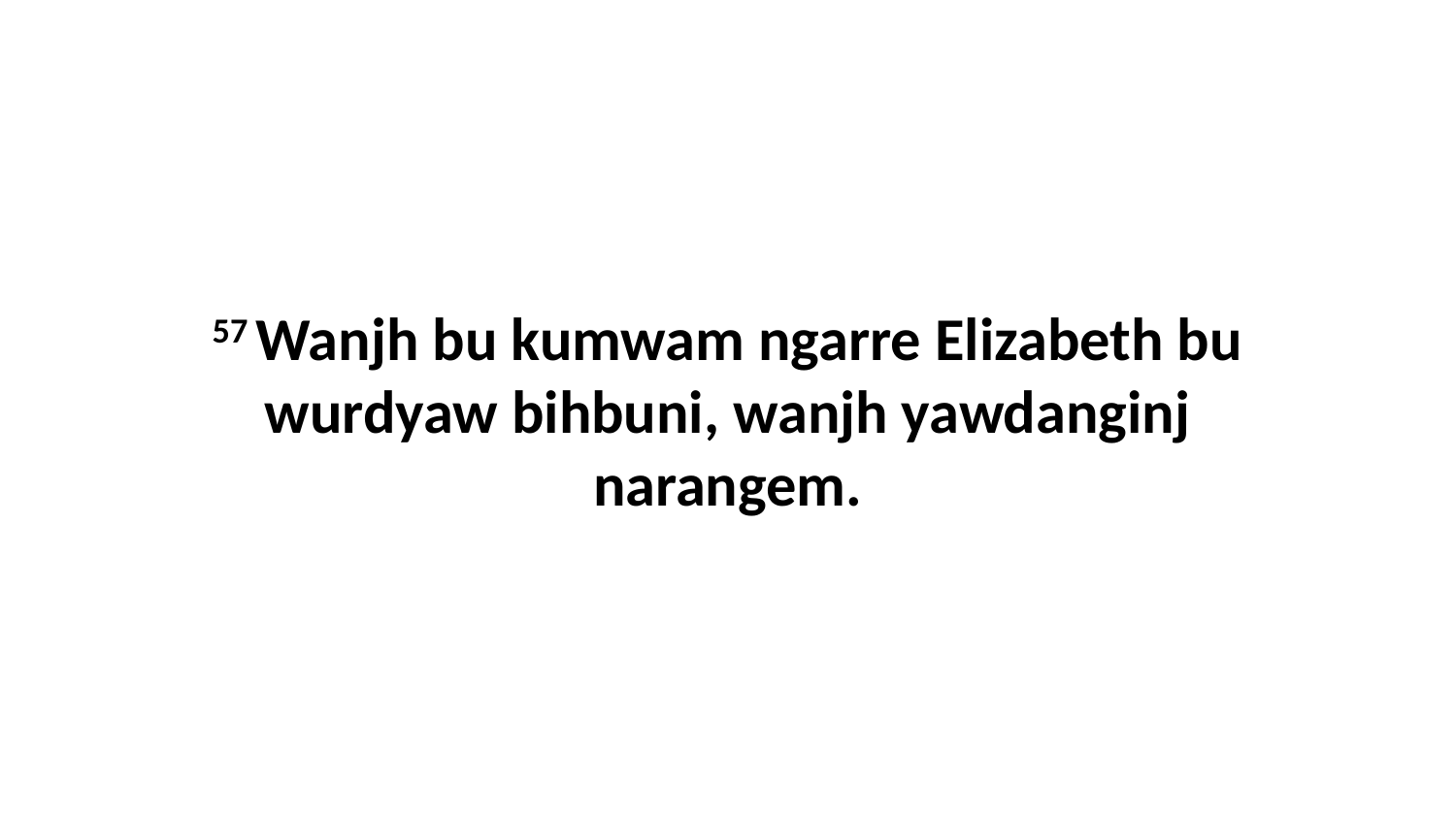

57 Wanjh bu kumwam ngarre Elizabeth bu wurdyaw bihbuni, wanjh yawdanginj narangem.